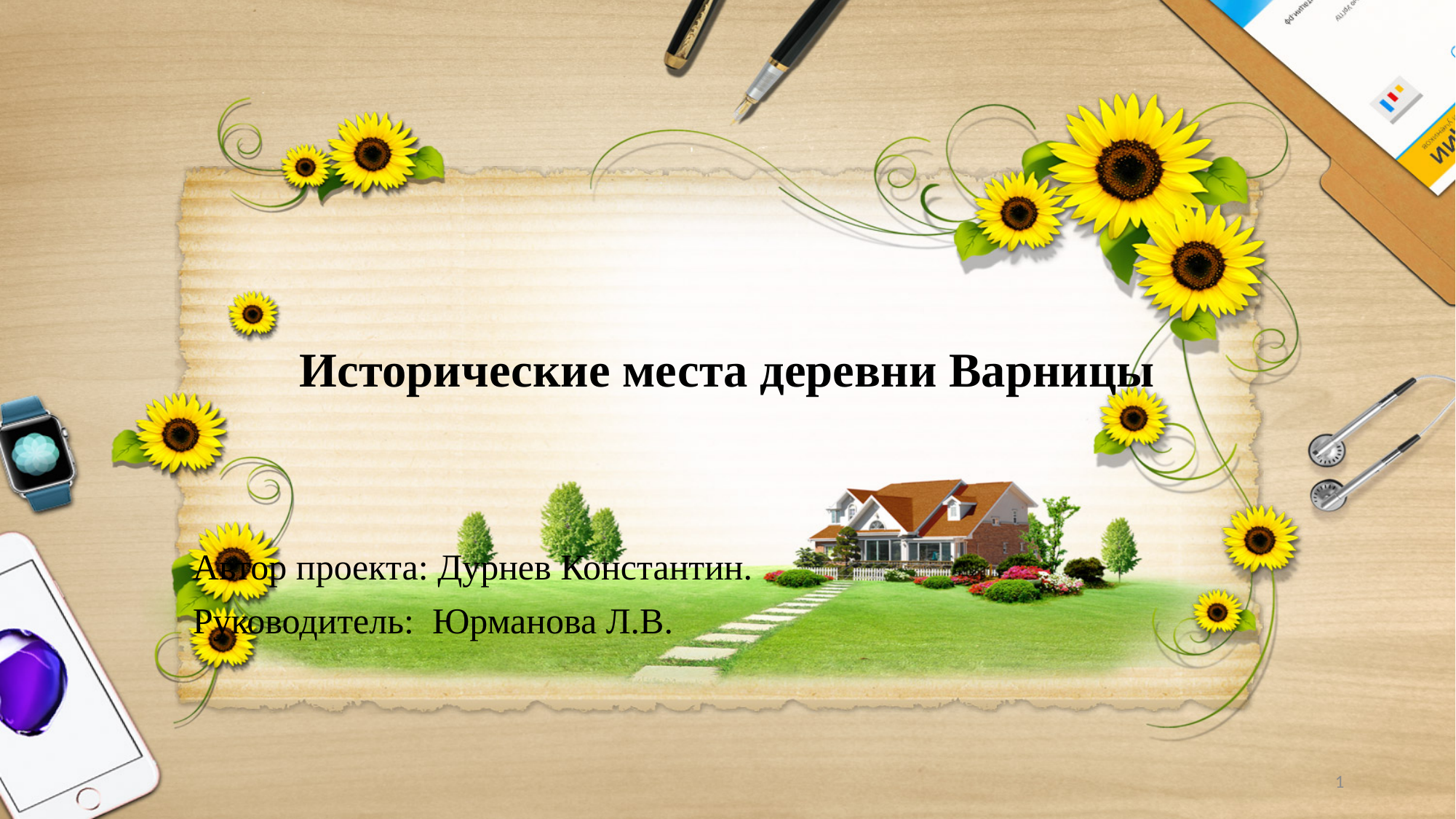

#

Исторические места деревни Варницы

Автор проекта: Дурнев Константин.
Руководитель:  Юрманова Л.В.

1